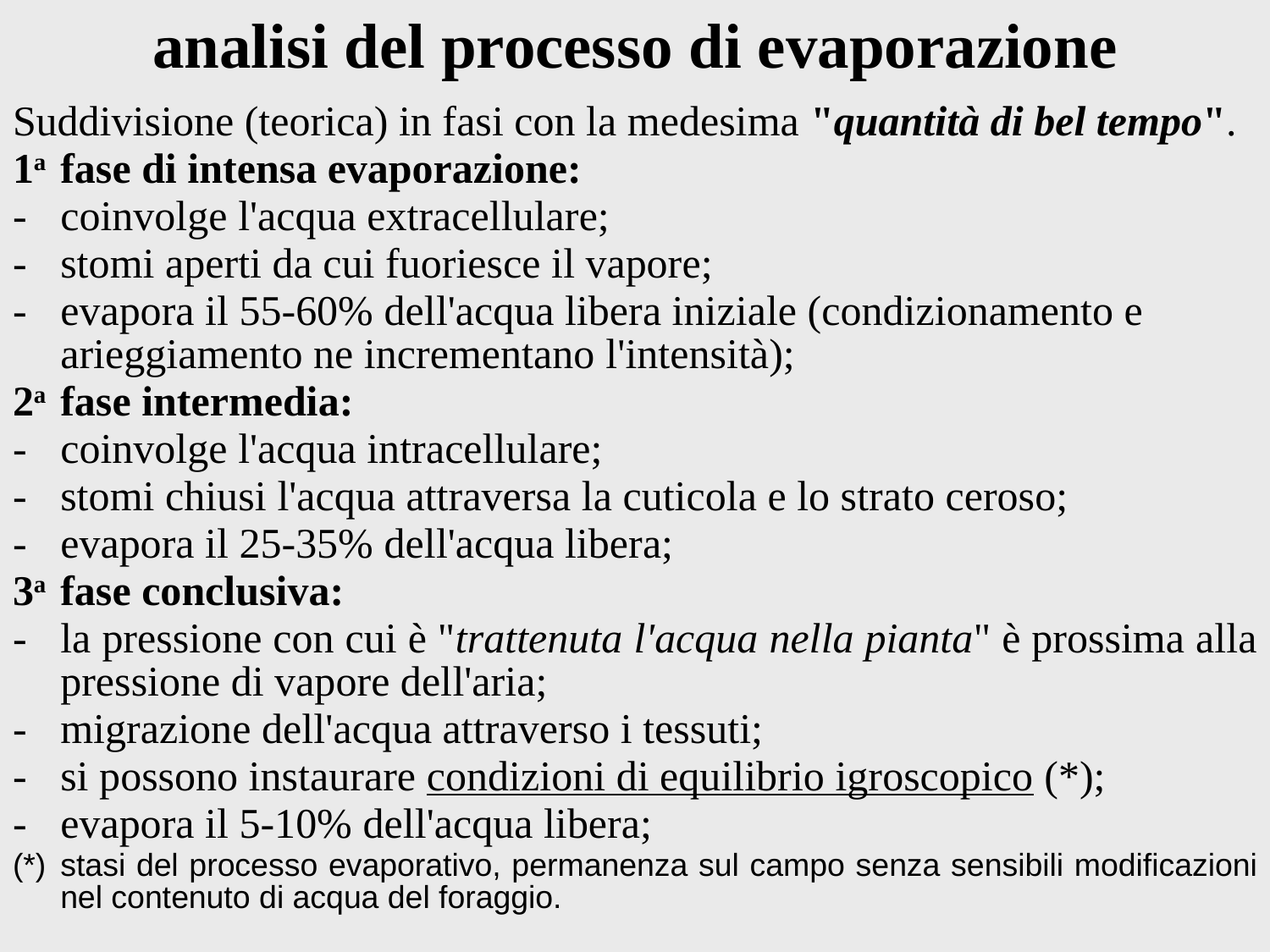

# analisi del processo di evaporazione
Suddivisione (teorica) in fasi con la medesima "quantità di bel tempo".
1a	fase di intensa evaporazione:
-	coinvolge l'acqua extracellulare;
-	stomi aperti da cui fuoriesce il vapore;
-	evapora il 55-60% dell'acqua libera iniziale (condizionamento e arieggiamento ne incrementano l'intensità);
2a	fase intermedia:
-	coinvolge l'acqua intracellulare;
-	stomi chiusi l'acqua attraversa la cuticola e lo strato ceroso;
-	evapora il 25-35% dell'acqua libera;
3a	fase conclusiva:
-	la pressione con cui è "trattenuta l'acqua nella pianta" è prossima alla pressione di vapore dell'aria;
-	migrazione dell'acqua attraverso i tessuti;
-	si possono instaurare condizioni di equilibrio igroscopico (*);
-	evapora il 5-10% dell'acqua libera;
(*)	stasi del processo evaporativo, permanenza sul campo senza sensibili modificazioni nel contenuto di acqua del foraggio.